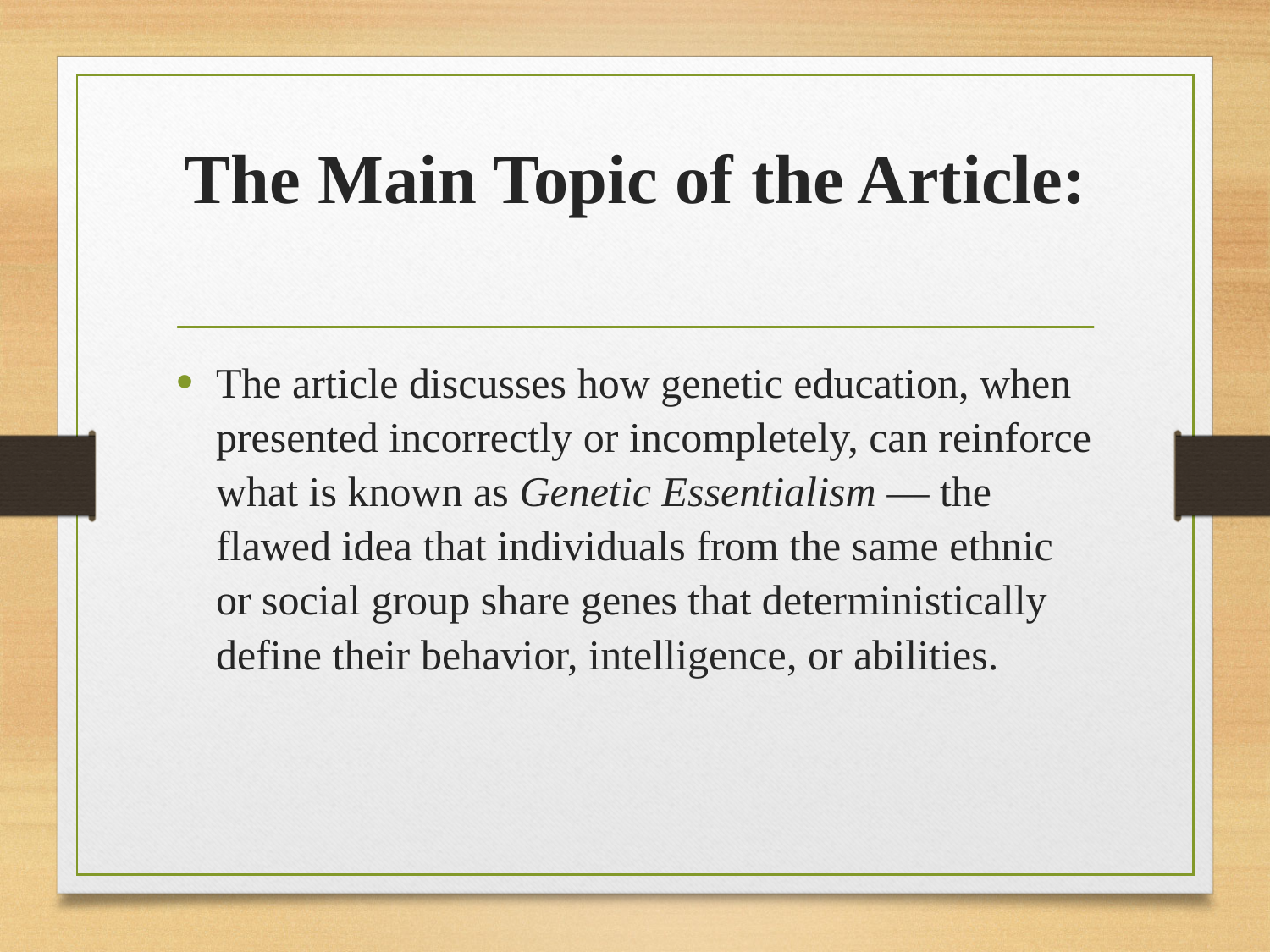

# The Main Topic of the Article:
The article discusses how genetic education, when presented incorrectly or incompletely, can reinforce what is known as Genetic Essentialism — the flawed idea that individuals from the same ethnic or social group share genes that deterministically define their behavior, intelligence, or abilities.